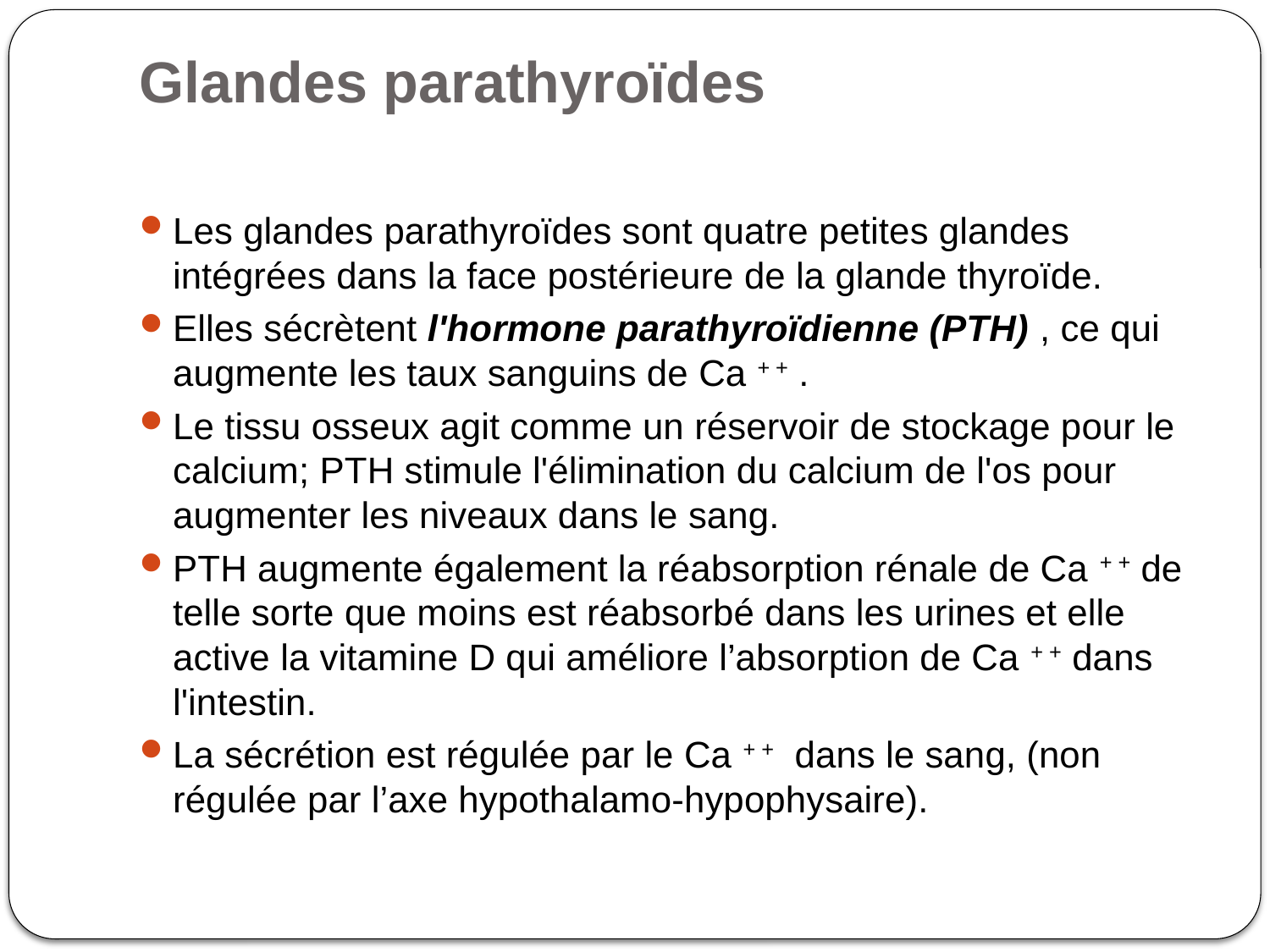

# Glandes parathyroïdes
Les glandes parathyroïdes sont quatre petites glandes intégrées dans la face postérieure de la glande thyroïde.
Elles sécrètent l'hormone parathyroïdienne (PTH) , ce qui augmente les taux sanguins de Ca + + .
Le tissu osseux agit comme un réservoir de stockage pour le calcium; PTH stimule l'élimination du calcium de l'os pour augmenter les niveaux dans le sang.
PTH augmente également la réabsorption rénale de Ca + + de telle sorte que moins est réabsorbé dans les urines et elle active la vitamine D qui améliore l’absorption de Ca + + dans l'intestin.
La sécrétion est régulée par le Ca + +  dans le sang, (non régulée par l’axe hypothalamo-hypophysaire).